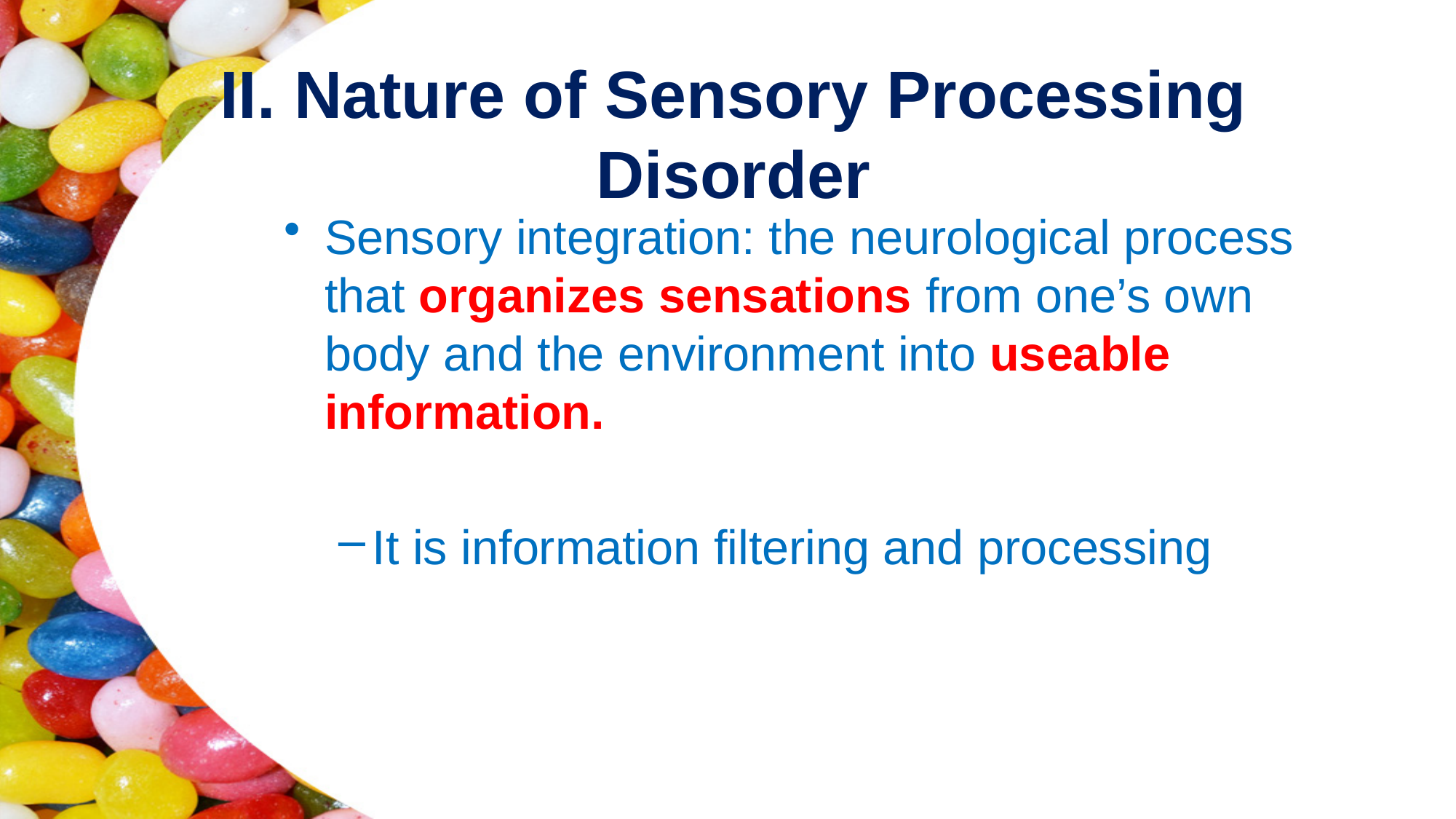

# II. Nature of Sensory Processing Disorder

Sensory integration: the neurological process that organizes sensations from one’s own body and the environment into useable information.

It is information filtering and processing